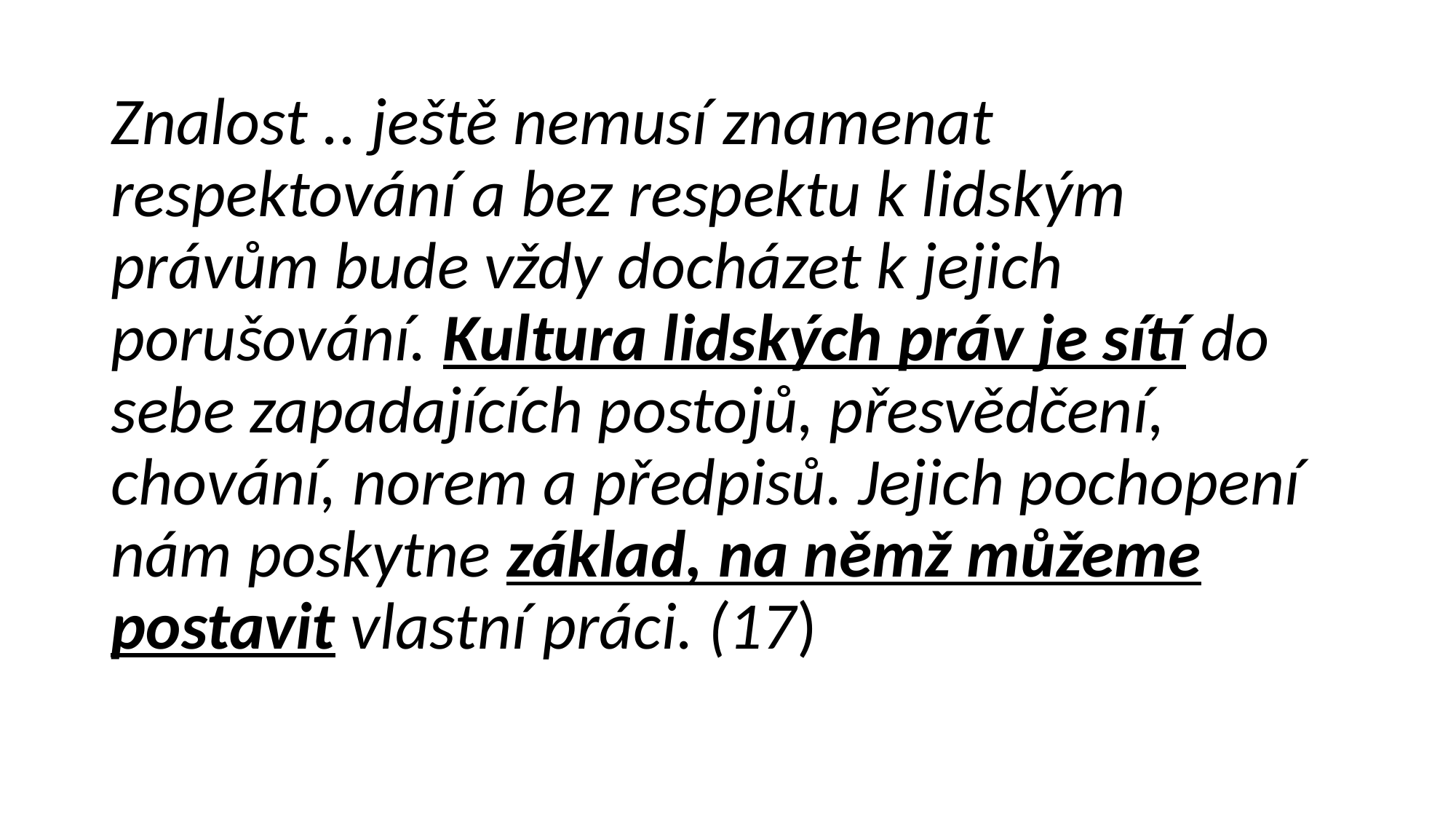

# Znalost .. ještě nemusí znamenat respektování a bez respektu k lidským právům bude vždy docházet k jejich porušování. Kultura lidských práv je sítí do sebe zapadajících postojů, přesvědčení, chování, norem a předpisů. Jejich pochopení nám poskytne základ, na němž můžeme postavit vlastní práci. (17)